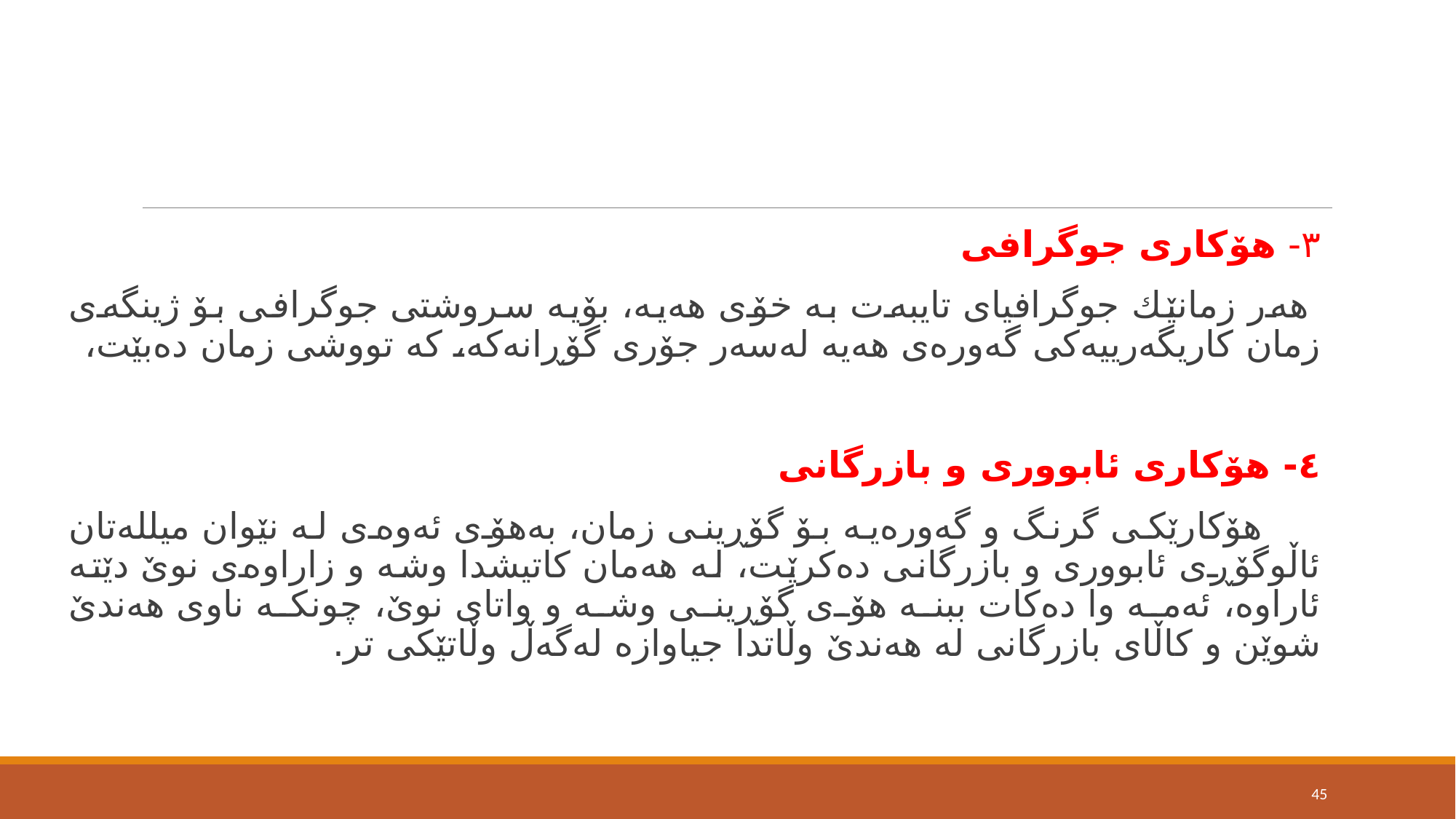

#
٣- هۆكاری جوگرافی
 هەر زمانێك جوگرافیای تایبەت بە خۆی هەیە، بۆیە سروشتی جوگرافی بۆ ژینگەی زمان كاریگەرییەكی گەورەی هەیە لەسەر جۆری گۆڕانەكە، كە تووشی زمان دەبێت،

٤- هۆكاری ئابووری و بازرگانی
     هۆكارێكی گرنگ و گەورەیە بۆ گۆڕینی زمان، بەهۆی ئەوەی لە نێوان میللەتان ئاڵوگۆڕی ئابووری و بازرگانی دەكرێت، لە هەمان كاتیشدا وشە و زاراوەی نوێ دێتە ئاراوە، ئەمە وا دەكات ببنە هۆی گۆڕینی وشە و واتای نوێ، چونكە ناوی هەندێ شوێن و كاڵای بازرگانی لە هەندێ وڵاتدا جیاوازە لەگەڵ وڵاتێكی تر.
45